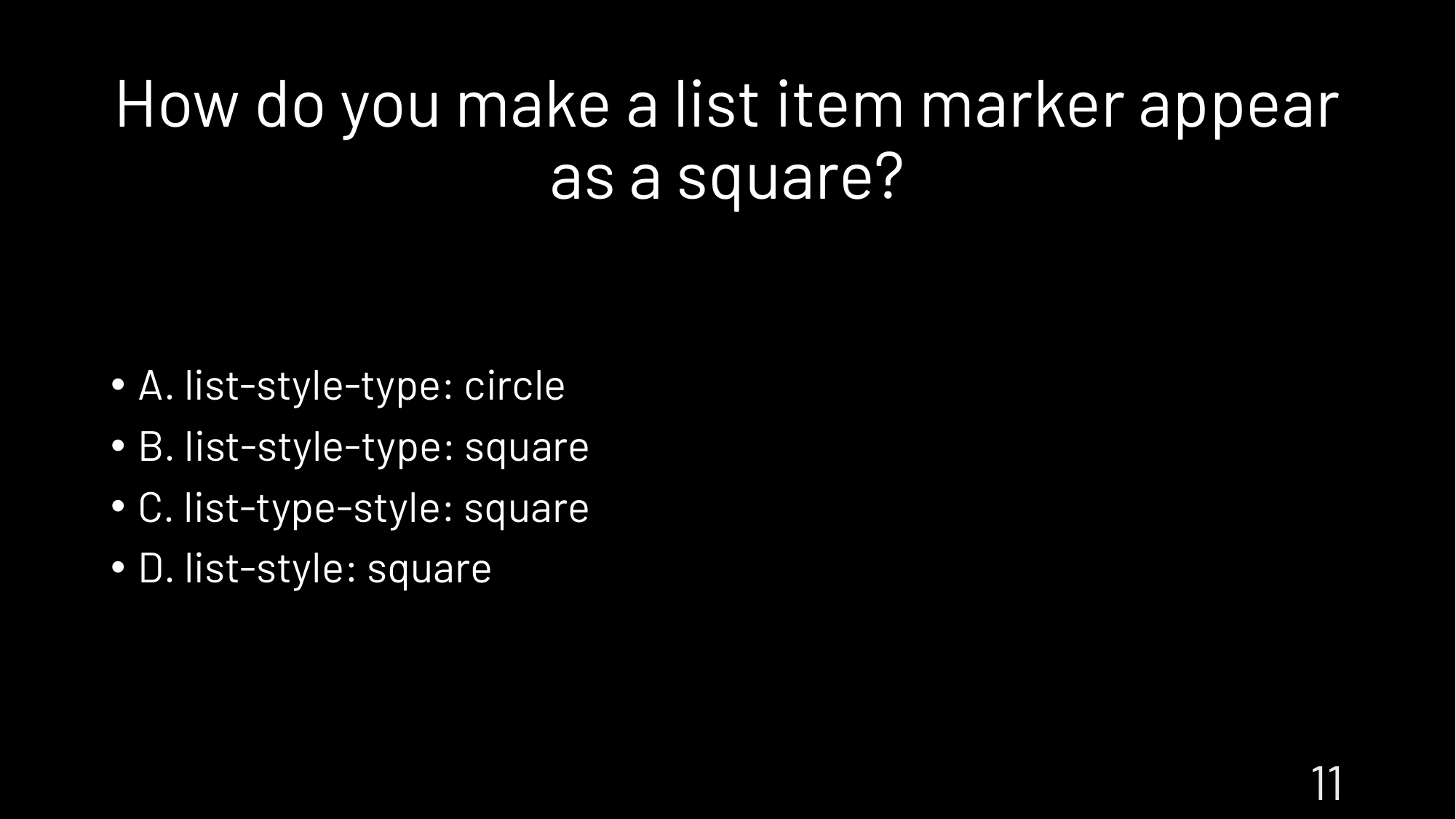

# How do you make a list item marker appear as a square?
A. list-style-type: circle
B. list-style-type: square
C. list-type-style: square
D. list-style: square
11